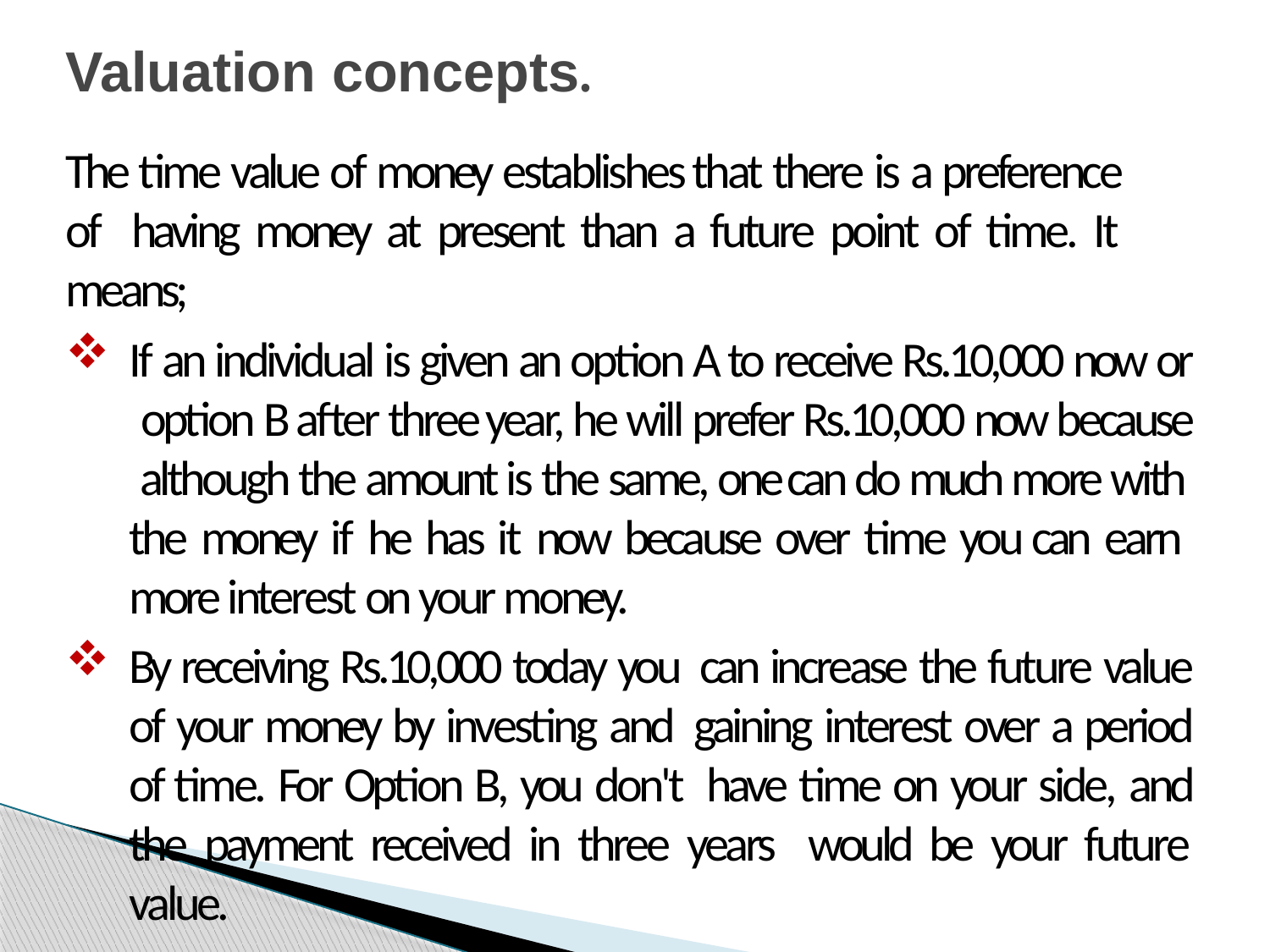

# Valuation concepts.

The time value of money establishes that there is a preference of  having money at present than a future point of time. It means;
If an individual is given an option A to receive Rs.10,000 now or  option B after three year, he will prefer Rs.10,000 now because  although the amount is the same, one can do much more with  the money if he has it now because over time you can earn  more interest on your money.
By receiving Rs.10,000 today you  can increase the future value of your money by investing and  gaining interest over a period of time. For Option B, you don't  have time on your side, and the payment received in three years  would be your future value.